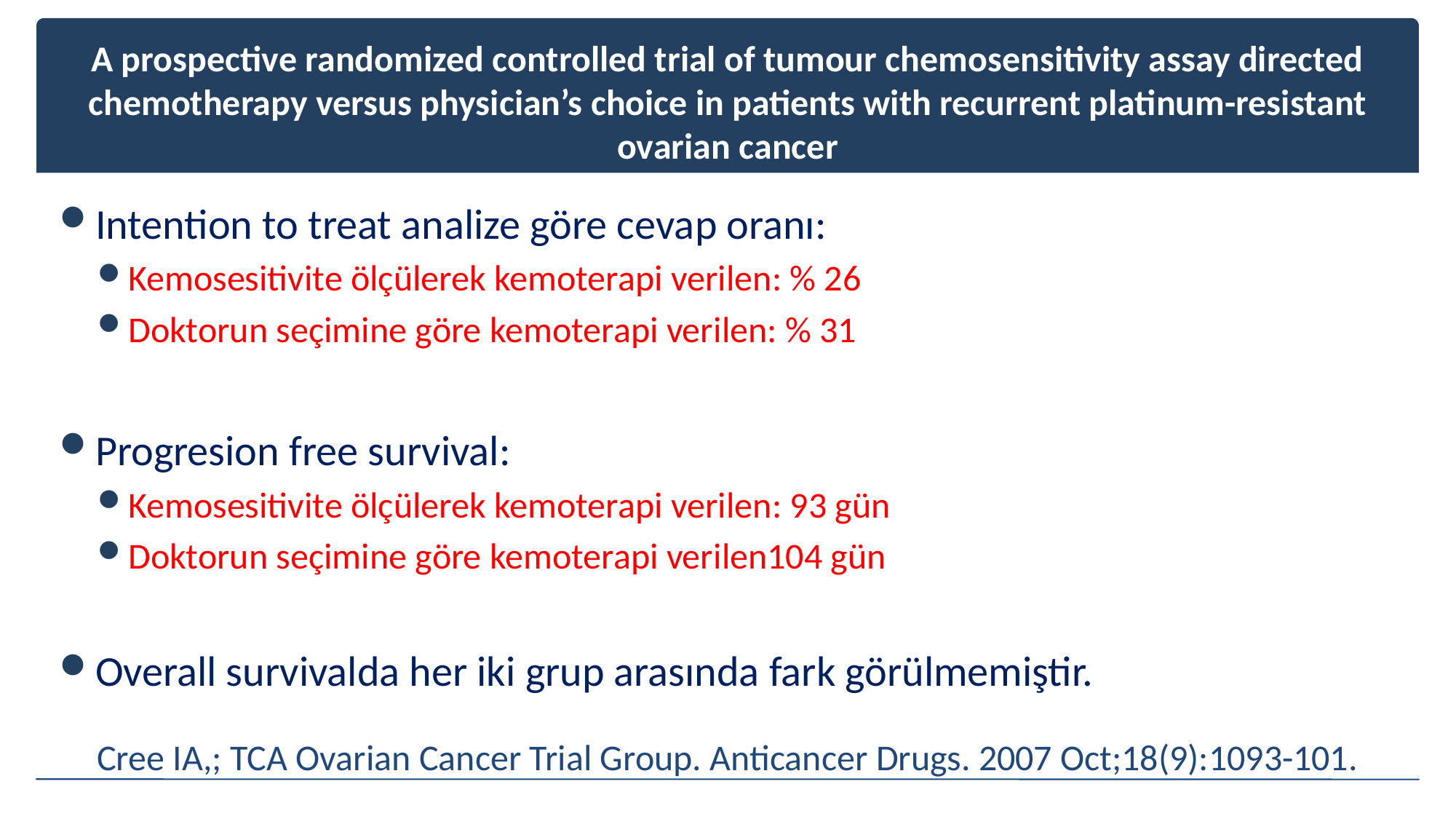

# A prospective randomized controlled trial of tumour chemosensitivity assay directed chemotherapy versus physician’s choice in patients with recurrent platinum-resistant ovarian cancer
Intention to treat analize göre cevap oranı:
Kemosesitivite ölçülerek kemoterapi verilen: % 26
Doktorun seçimine göre kemoterapi verilen: % 31

Progresion free survival:
Kemosesitivite ölçülerek kemoterapi verilen: 93 gün
Doktorun seçimine göre kemoterapi verilen104 gün

Overall survivalda her iki grup arasında fark görülmemiştir.

Cree IA,; TCA Ovarian Cancer Trial Group. Anticancer Drugs. 2007 Oct;18(9):1093-101.